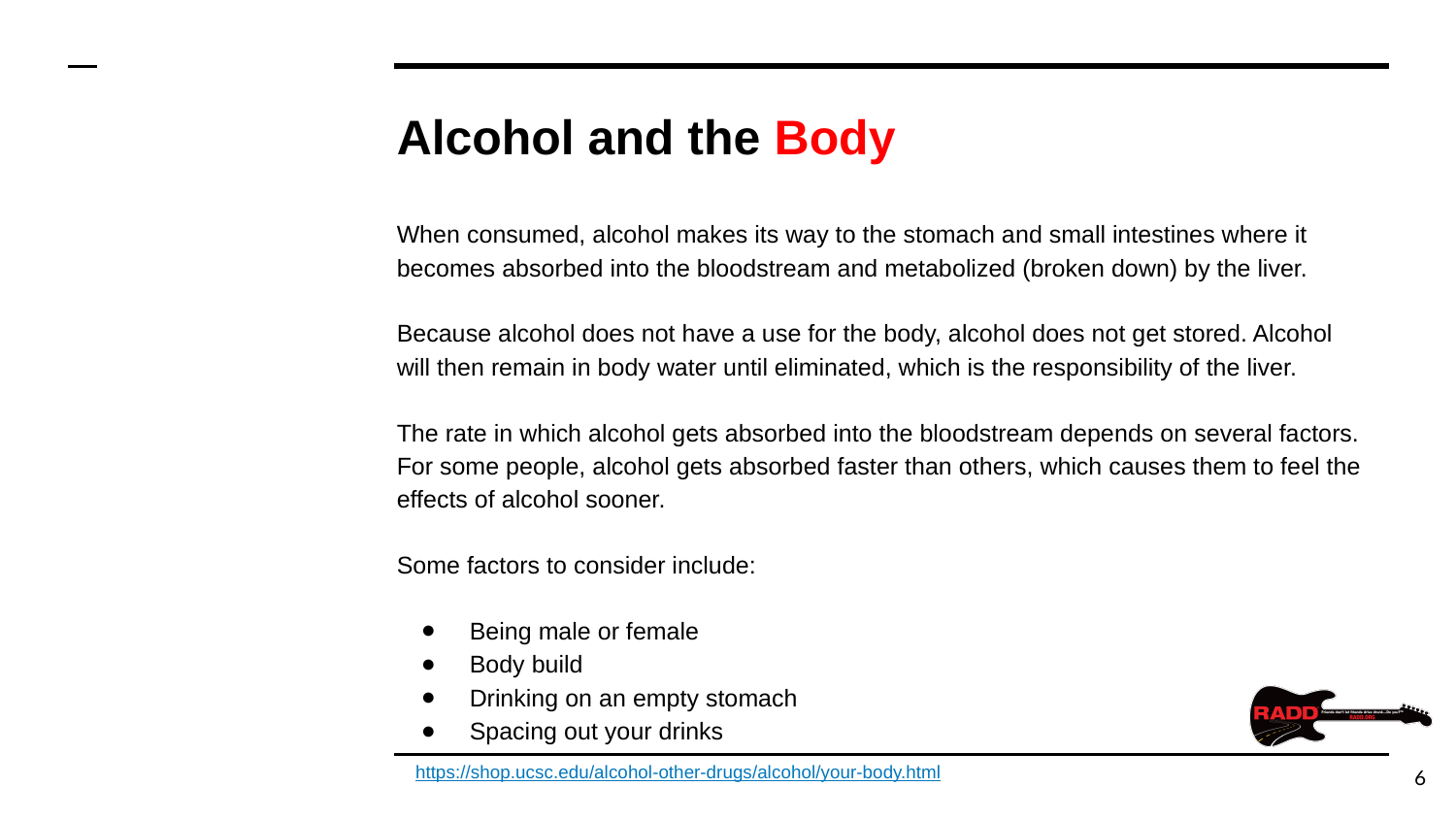

# Alcohol and the Body
When consumed, alcohol makes its way to the stomach and small intestines where it becomes absorbed into the bloodstream and metabolized (broken down) by the liver.
Because alcohol does not have a use for the body, alcohol does not get stored. Alcohol will then remain in body water until eliminated, which is the responsibility of the liver.
The rate in which alcohol gets absorbed into the bloodstream depends on several factors. For some people, alcohol gets absorbed faster than others, which causes them to feel the effects of alcohol sooner.
Some factors to consider include:
Being male or female
Body build
Drinking on an empty stomach
Spacing out your drinks
https://shop.ucsc.edu/alcohol-other-drugs/alcohol/your-body.html
6